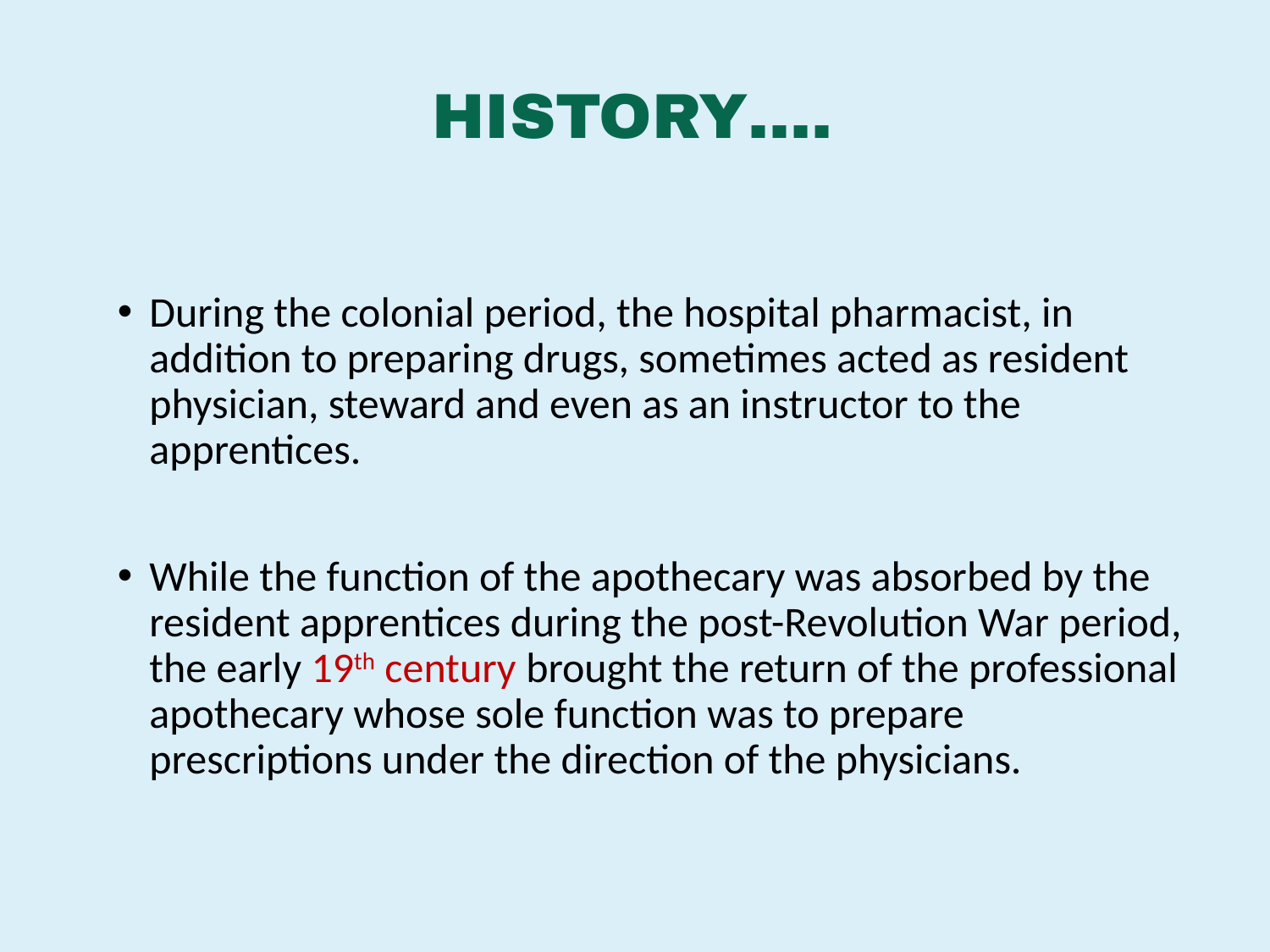

# HISTORY….

During the colonial period, the hospital pharmacist, in addition to preparing drugs, sometimes acted as resident physician, steward and even as an instructor to the apprentices.

While the function of the apothecary was absorbed by the resident apprentices during the post-Revolution War period, the early 19th century brought the return of the professional apothecary whose sole function was to prepare prescriptions under the direction of the physicians.